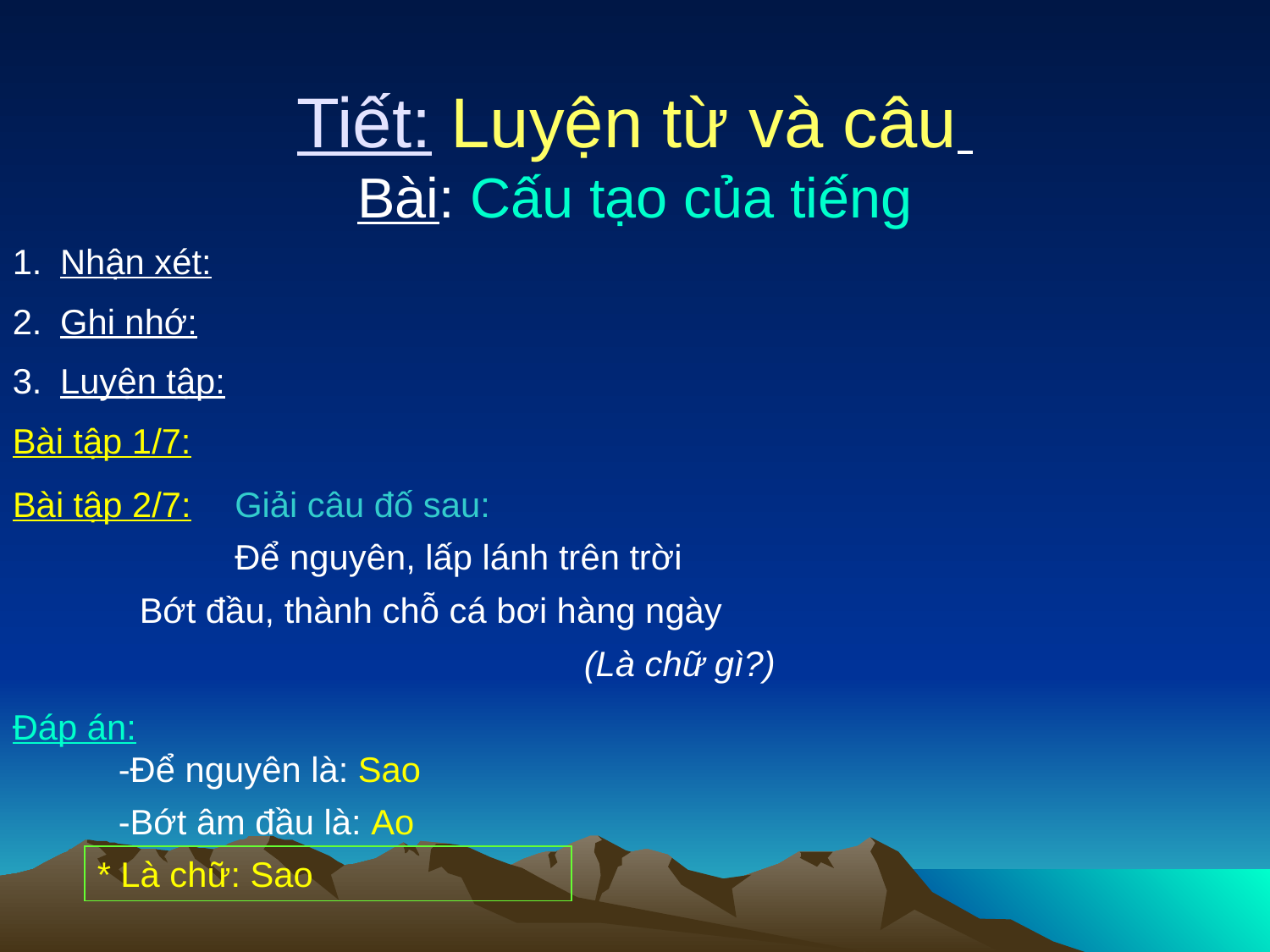

# Tiết: Luyện từ và câu Bài: Cấu tạo của tiếng
Nhận xét:
Ghi nhớ:
Luyện tập:
Bài tập 1/7:
Bài tập 2/7:
Giải câu đố sau:
Để nguyên, lấp lánh trên trời
Bớt đầu, thành chỗ cá bơi hàng ngày
(Là chữ gì?)
Đáp án:
-Để nguyên là: Sao
-Bớt âm đầu là: Ao
* Là chữ: Sao